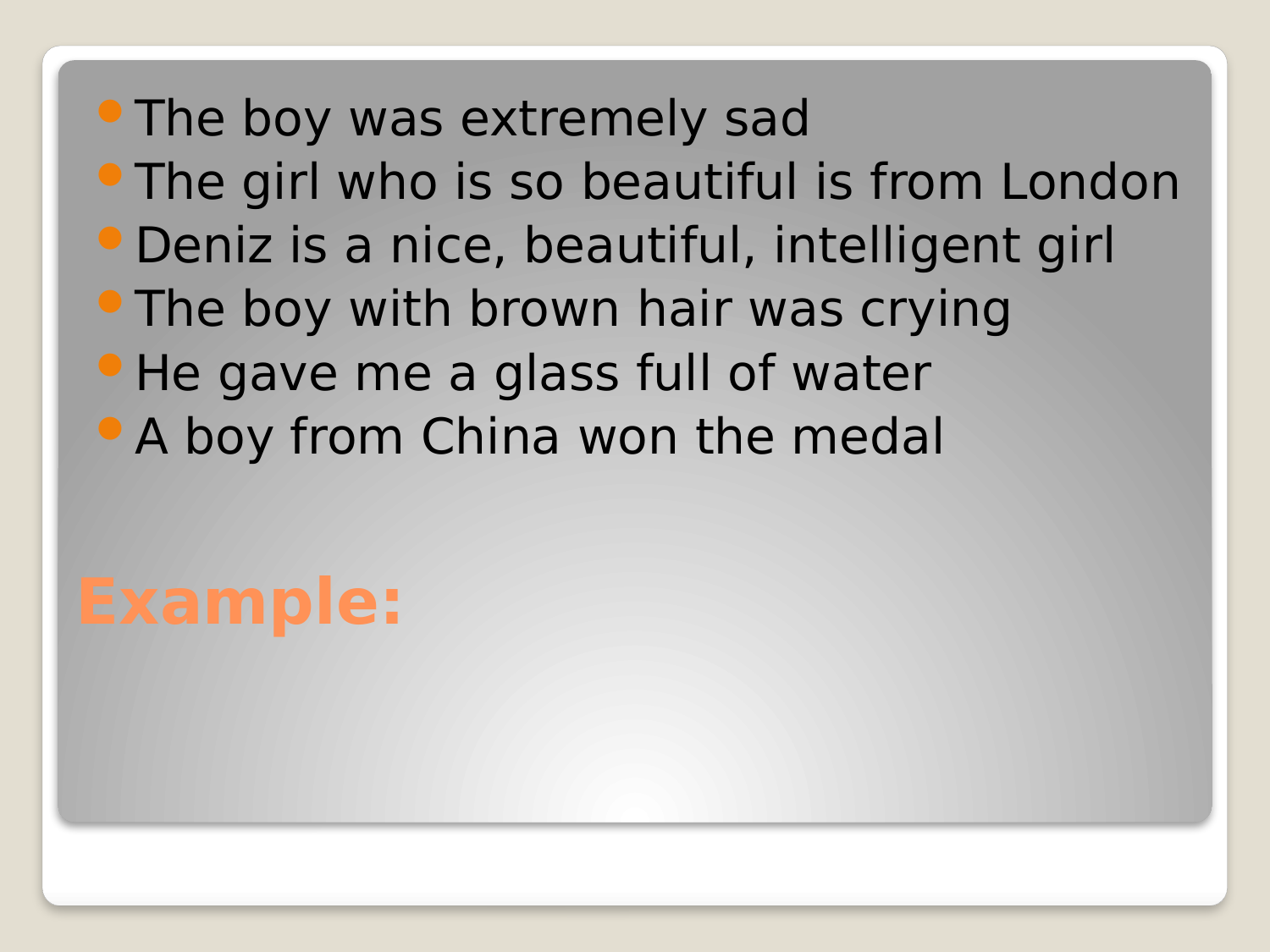

The boy was extremely sad
The girl who is so beautiful is from London
Deniz is a nice, beautiful, intelligent girl
The boy with brown hair was crying
He gave me a glass full of water
A boy from China won the medal

# Example: